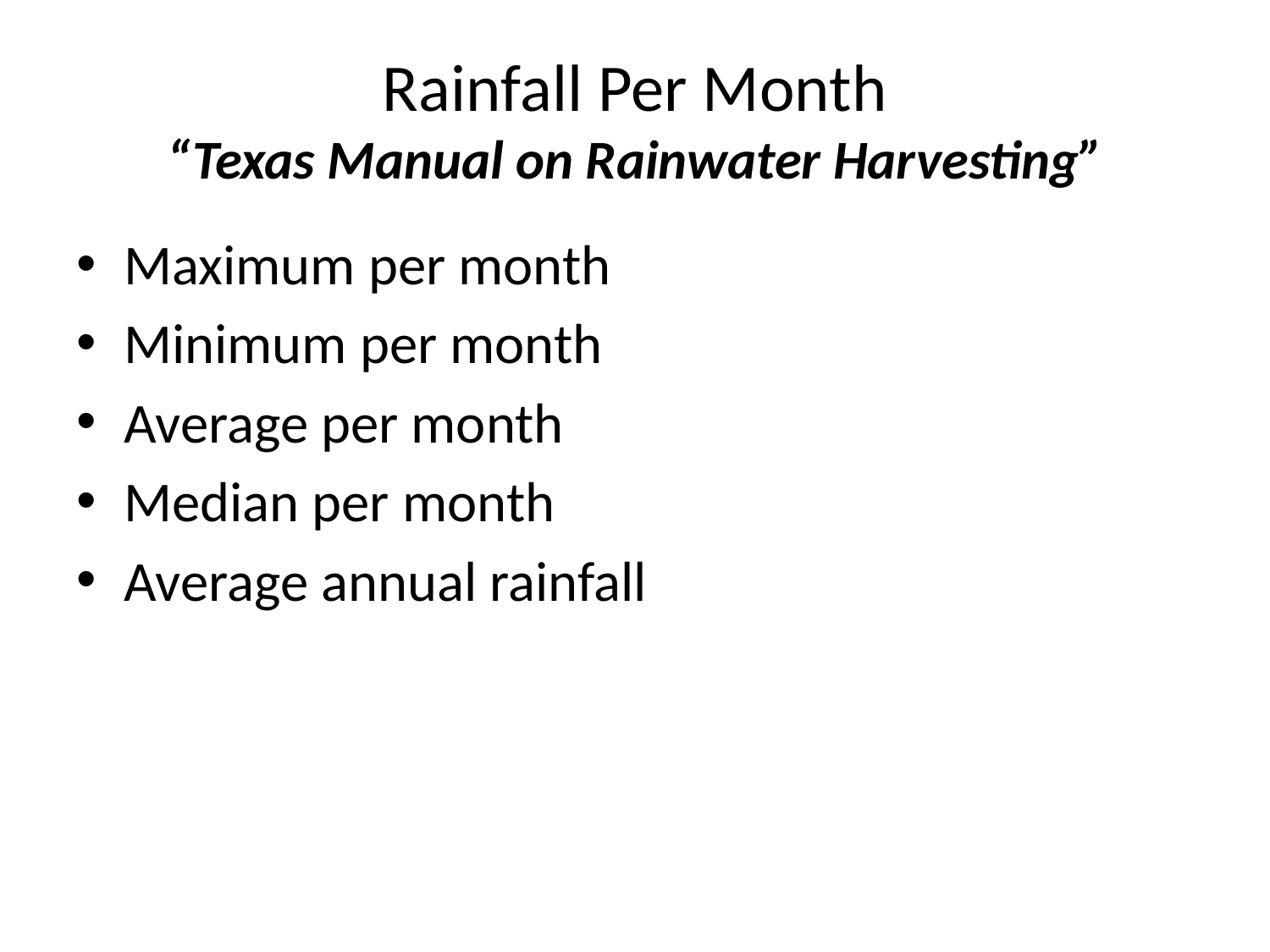

# Rainfall Per Month “Texas Manual on Rainwater Harvesting”
Maximum per month
Minimum per month
Average per month
Median per month
Average annual rainfall